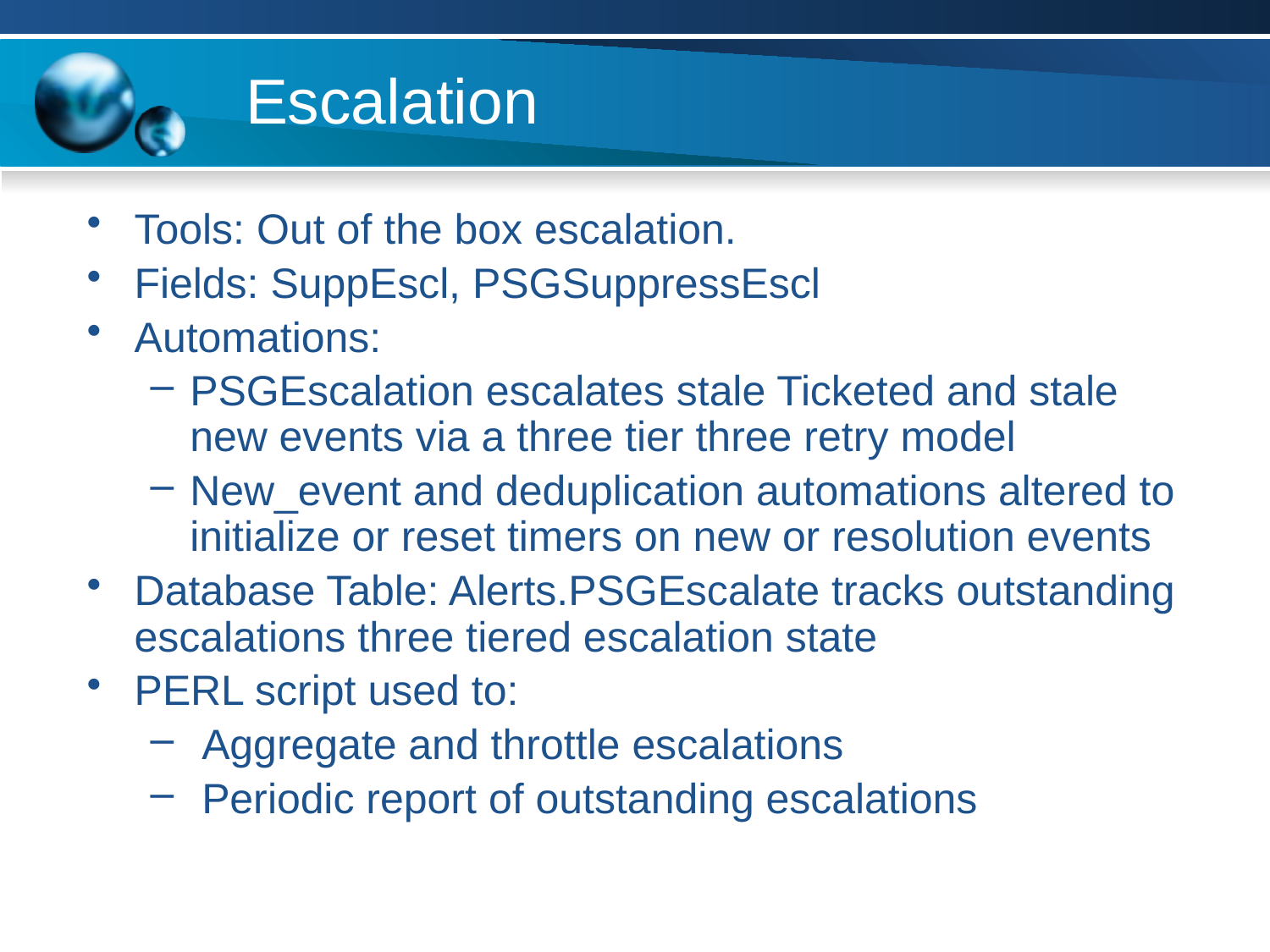

# Escalation
Tools: Out of the box escalation.
Fields: SuppEscl, PSGSuppressEscl
Automations:
PSGEscalation escalates stale Ticketed and stale new events via a three tier three retry model
New_event and deduplication automations altered to initialize or reset timers on new or resolution events
Database Table: Alerts.PSGEscalate tracks outstanding escalations three tiered escalation state
PERL script used to:
 Aggregate and throttle escalations
 Periodic report of outstanding escalations